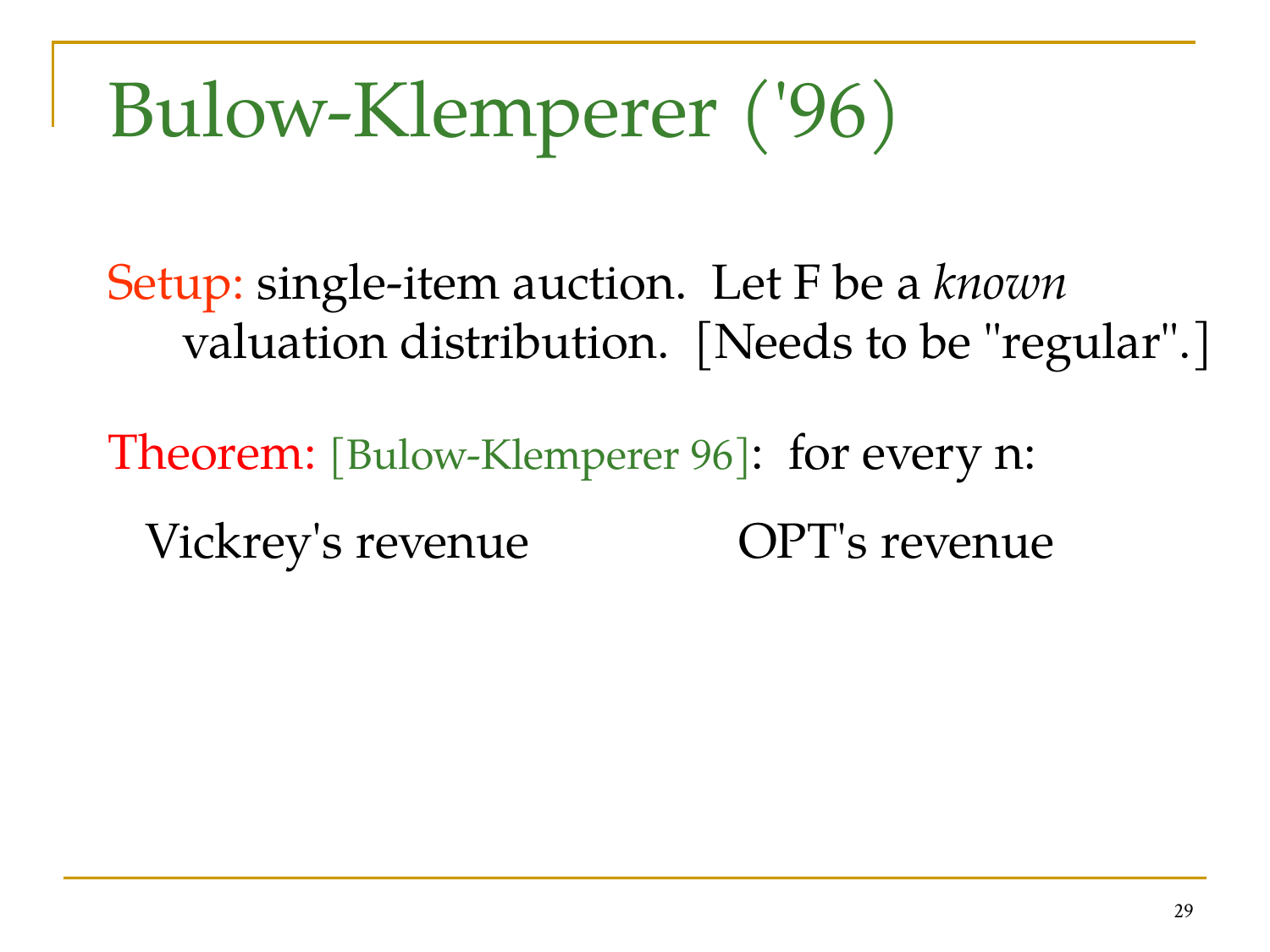

# Bulow-Klemperer ('96)
Setup: single-item auction.  Let F be a known valuation distribution.  [Needs to be "regular".]

Theorem: [Bulow-Klemperer 96]:  for every n:

   Vickrey's revenue                 OPT's revenue

29